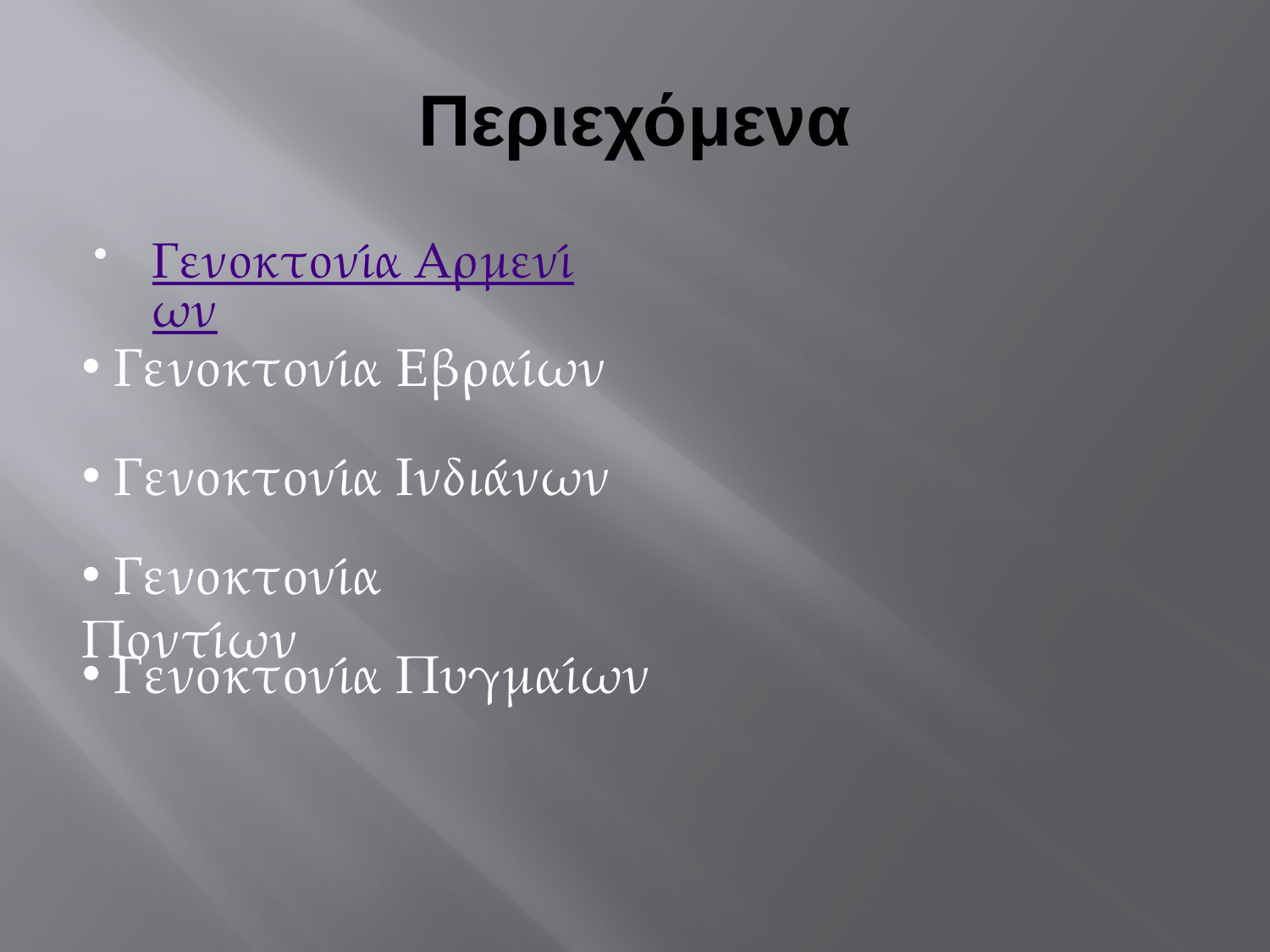

# Περιεχόμενα
Γενοκτονία Αρμενίων
 Γενοκτονία Εβραίων
 Γενοκτονία Ινδιάνων
 Γενοκτονία Ποντίων
 Γενοκτονία Πυγμαίων